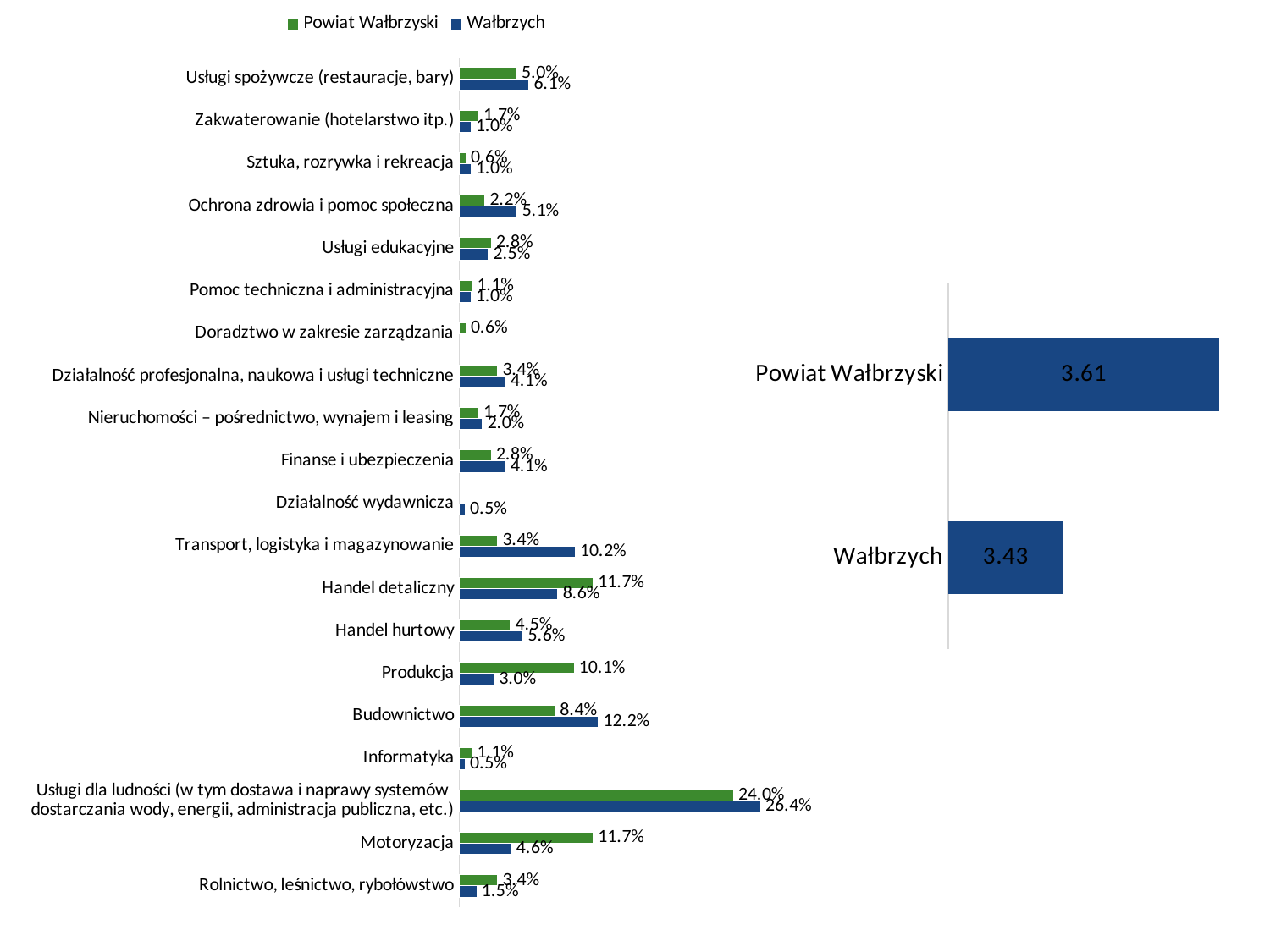

### Chart

| Category | Wałbrzych | Powiat Wałbrzyski |
|---|---|---|
| Rolnictwo, leśnictwo, rybołówstwo | 0.015228426395939085 | 0.0335195530726257 |
| Motoryzacja | 0.04568527918781726 | 0.11731843575418993 |
| Usługi dla ludności (w tym dostawa i naprawy systemów dostarczania wody, energii, administracja publiczna, etc.) | 0.2639593908629442 | 0.24022346368715083 |
| Informatyka | 0.005076142131979695 | 0.011173184357541898 |
| Budownictwo | 0.12182741116751268 | 0.08379888268156424 |
| Produkcja | 0.03045685279187817 | 0.1005586592178771 |
| Handel hurtowy | 0.05583756345177665 | 0.04469273743016759 |
| Handel detaliczny | 0.08629441624365482 | 0.11731843575418993 |
| Transport, logistyka i magazynowanie | 0.10152284263959391 | 0.0335195530726257 |
| Działalność wydawnicza | 0.005076142131979695 | None |
| Finanse i ubezpieczenia | 0.04060913705583756 | 0.027932960893854747 |
| Nieruchomości – pośrednictwo, wynajem i leasing | 0.02030456852791878 | 0.01675977653631285 |
| Działalność profesjonalna, naukowa i usługi techniczne | 0.04060913705583756 | 0.0335195530726257 |
| Doradztwo w zakresie zarządzania | None | 0.005586592178770949 |
| Pomoc techniczna i administracyjna | 0.01015228426395939 | 0.011173184357541898 |
| Usługi edukacyjne | 0.025380710659898477 | 0.027932960893854747 |
| Ochrona zdrowia i pomoc społeczna | 0.050761421319796954 | 0.022346368715083796 |
| Sztuka, rozrywka i rekreacja | 0.01015228426395939 | 0.005586592178770949 |
| Zakwaterowanie (hotelarstwo itp.) | 0.01015228426395939 | 0.01675977653631285 |
| Usługi spożywcze (restauracje, bary) | 0.06091370558375634 | 0.05027932960893855 |

### Chart

| Category |  |
|---|---|
| Wałbrzych | 3.431472081218274 |
| Powiat Wałbrzyski | 3.6089385474860336 |